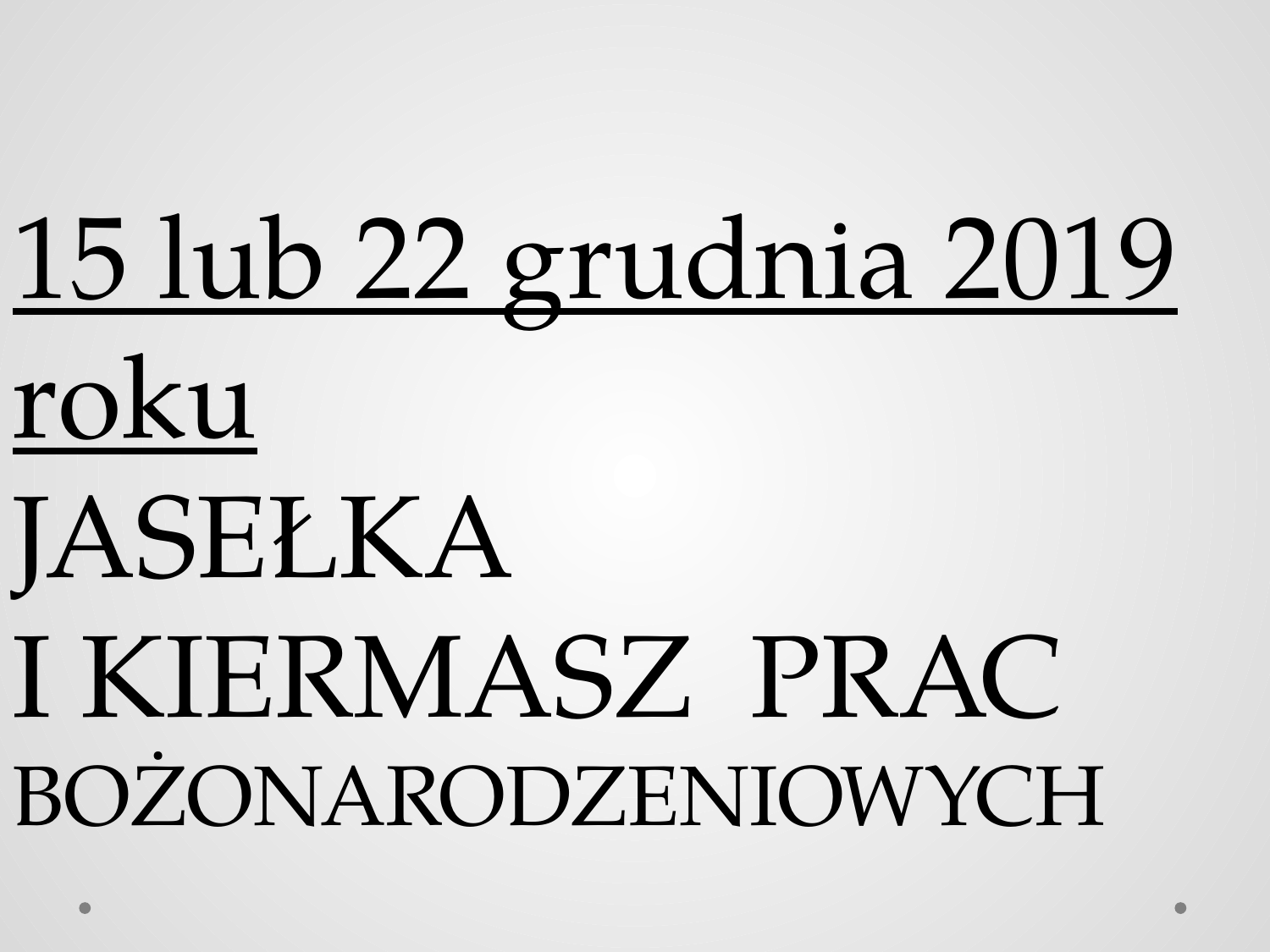

15 lub 22 grudnia 2019 roku
JASEŁKA
I KIERMASZ  PRAC BOŻONARODZENIOWYCH